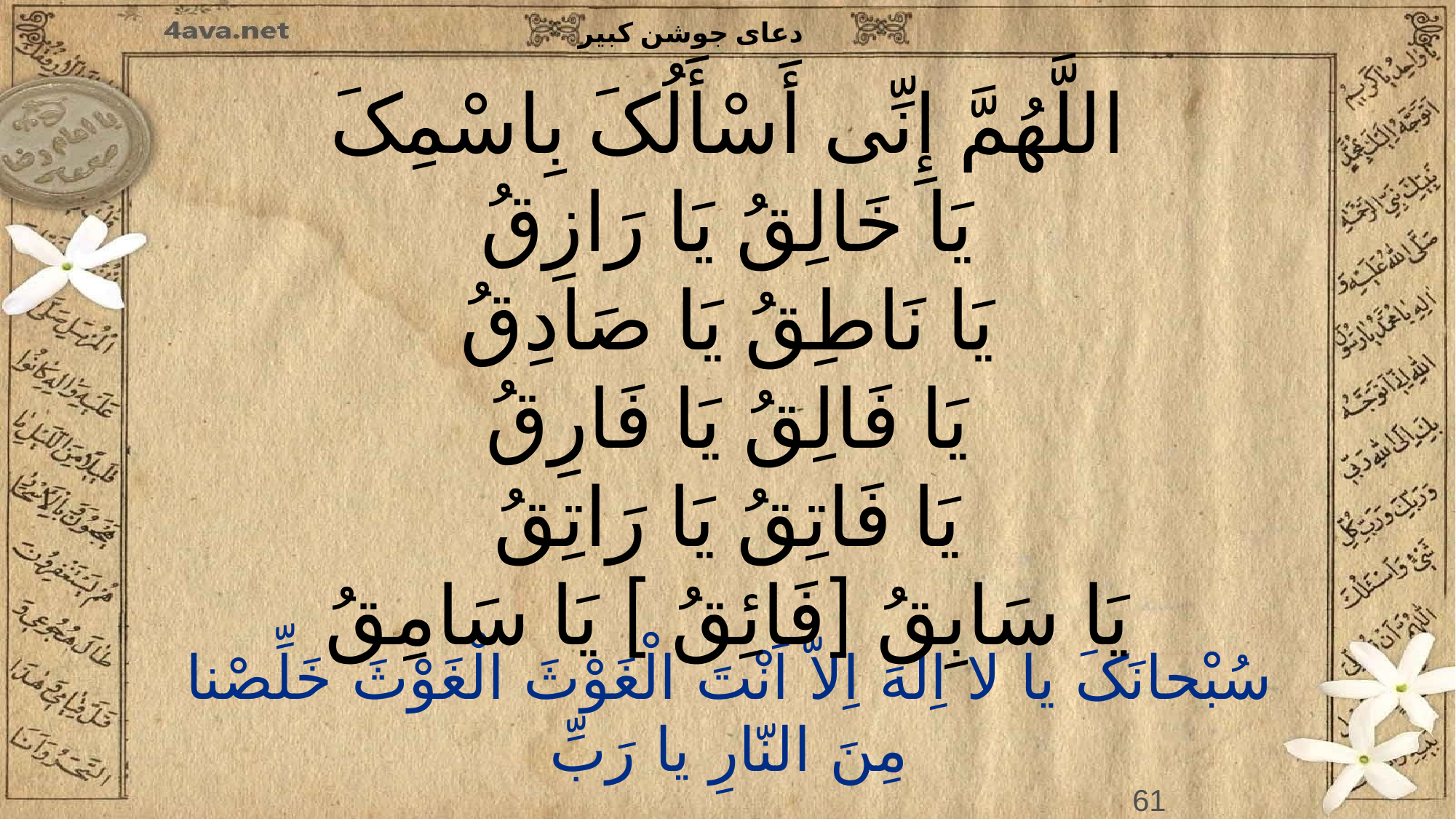

اللَّهُمَّ إِنِّی أَسْأَلُکَ بِاسْمِکَ
یَا خَالِقُ یَا رَازِقُ
یَا نَاطِقُ یَا صَادِقُ
یَا فَالِقُ یَا فَارِقُ
یَا فَاتِقُ یَا رَاتِقُ
یَا سَابِقُ [فَائِقُ ] یَا سَامِقُ
61